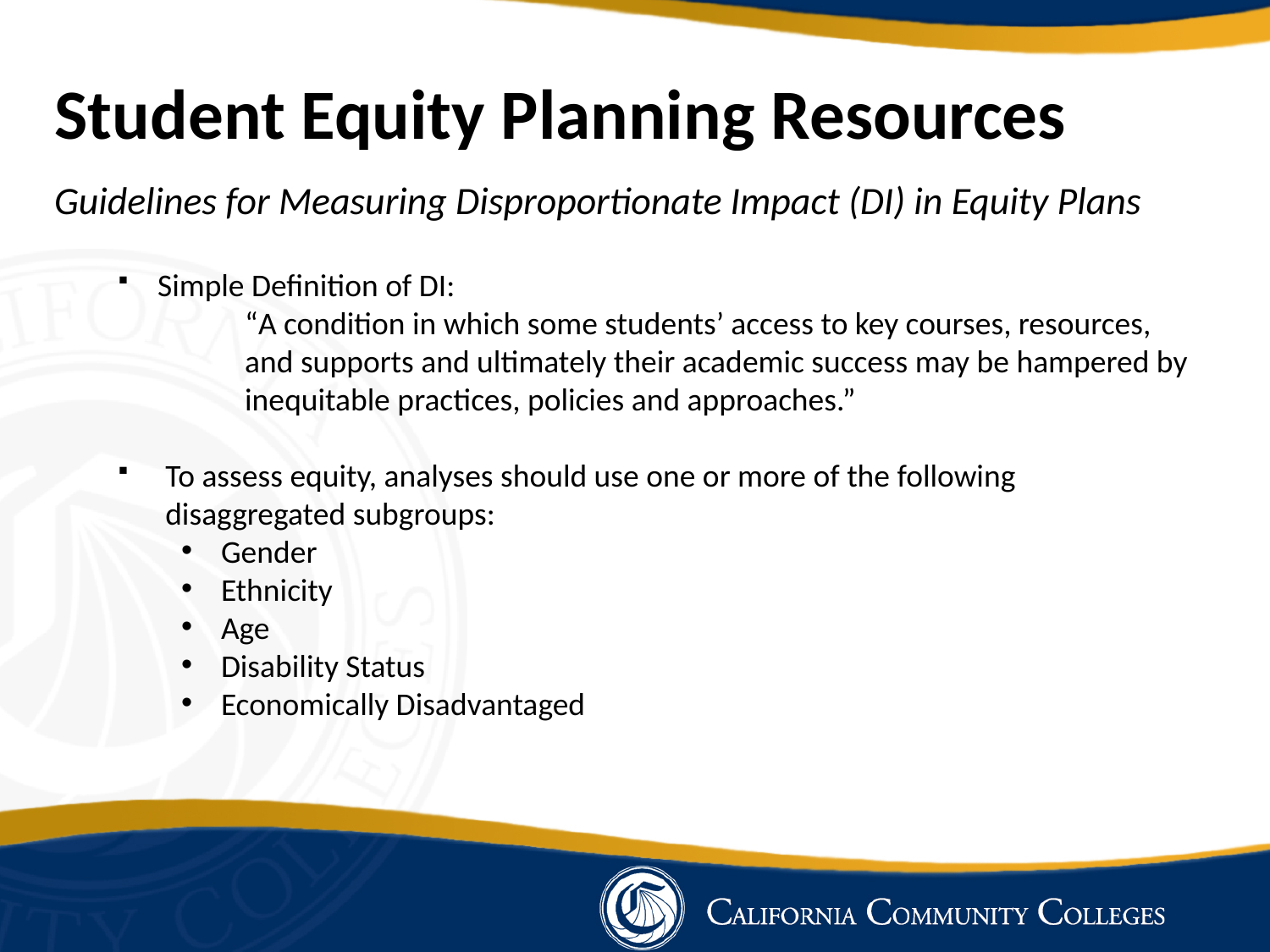

Student Equity Planning Resources
Guidelines for Measuring Disproportionate Impact (DI) in Equity Plans

Simple Definition of DI:
	“A condition in which some students’ access to key courses, resources, 	and supports and ultimately their academic success may be hampered by 	inequitable practices, policies and approaches.”

To assess equity, analyses should use one or more of the following
disaggregated subgroups:
Gender
Ethnicity
Age
Disability Status
Economically Disadvantaged